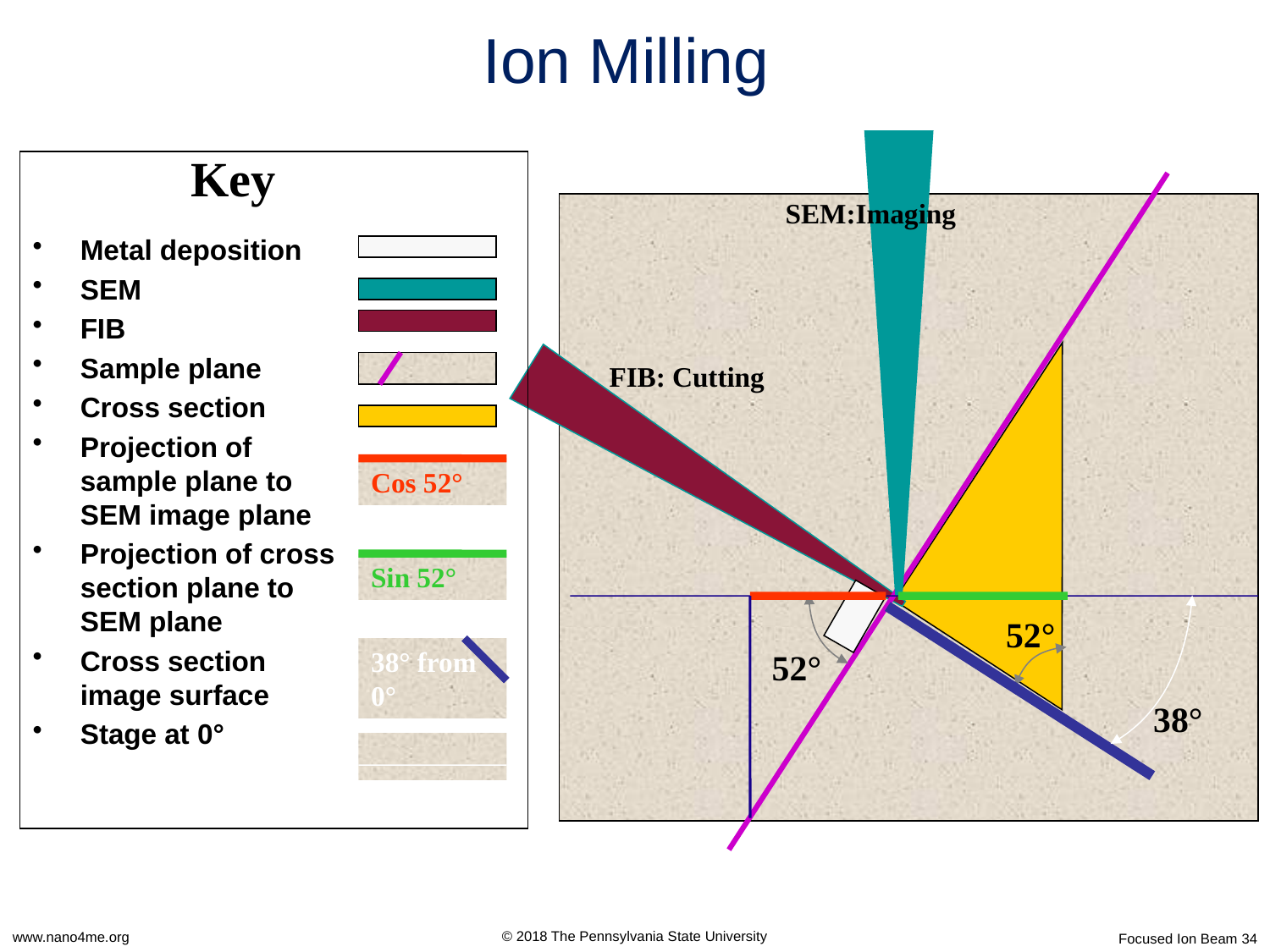

Ion Milling

Key

SEM:Imaging

Metal deposition
SEM
FIB
Sample plane
Cross section
Projection of sample plane to SEM image plane
Projection of cross section plane to SEM plane
Cross section image surface
Stage at 0°

FIB: Cutting

Cos 52°

Sin 52°

52°
38° from 0°

52°

38°